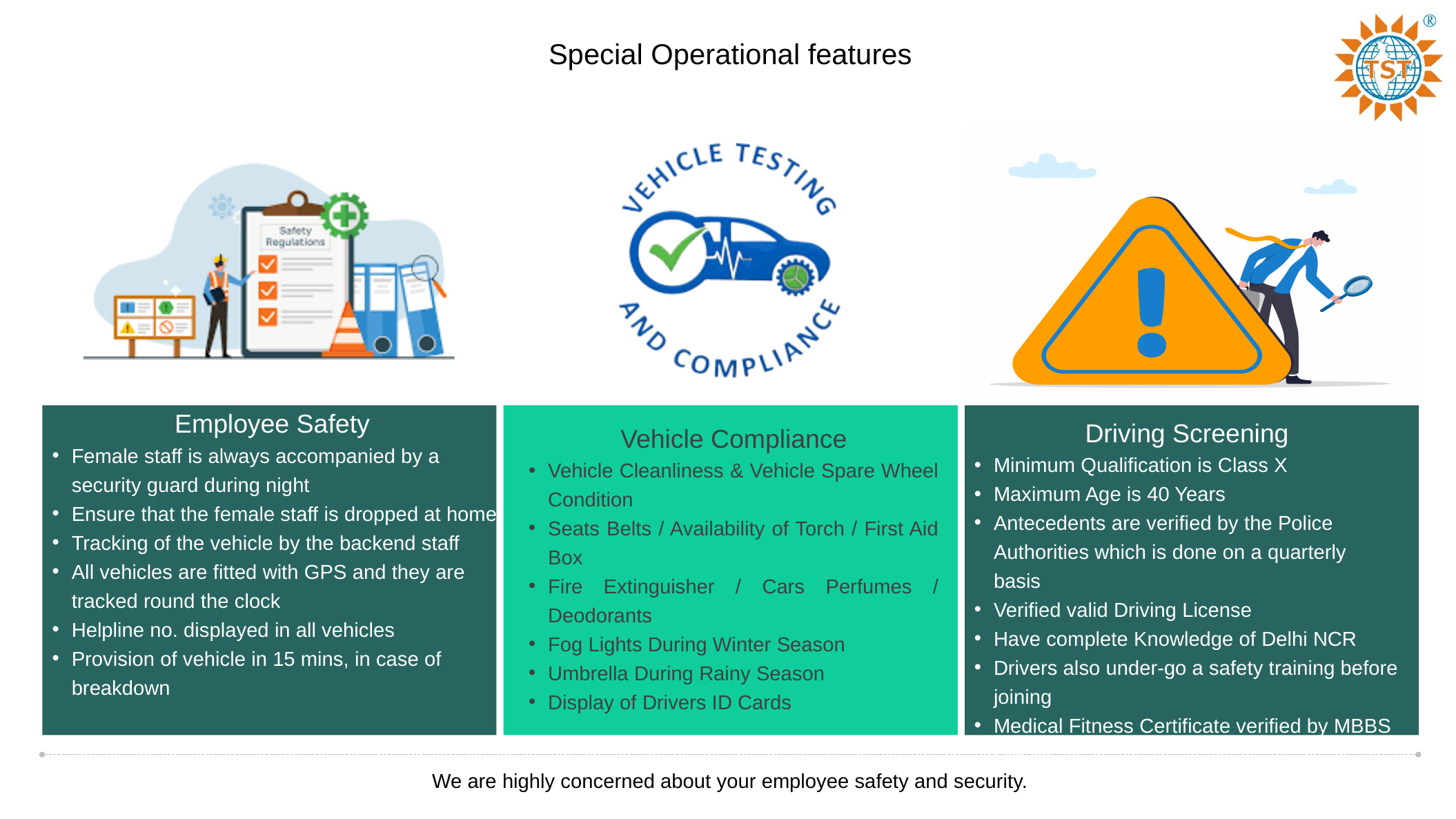

Special Operational features

Employee Safety
Female staff is always accompanied by a security guard during night
Ensure that the female staff is dropped at home
Tracking of the vehicle by the backend staff
All vehicles are fitted with GPS and they are tracked round the clock
Helpline no. displayed in all vehicles
Provision of vehicle in 15 mins, in case of breakdown
Driving Screening
Minimum Qualification is Class X
Maximum Age is 40 Years
Antecedents are verified by the Police Authorities which is done on a quarterly basis
Verified valid Driving License
Have complete Knowledge of Delhi NCR
Drivers also under-go a safety training before joining
Medical Fitness Certificate verified by MBBS Doctor.
Vehicle Compliance
Vehicle Cleanliness & Vehicle Spare Wheel Condition
Seats Belts / Availability of Torch / First Aid Box
Fire Extinguisher / Cars Perfumes / Deodorants
Fog Lights During Winter Season
Umbrella During Rainy Season
Display of Drivers ID Cards

We are highly concerned about your employee safety and security.